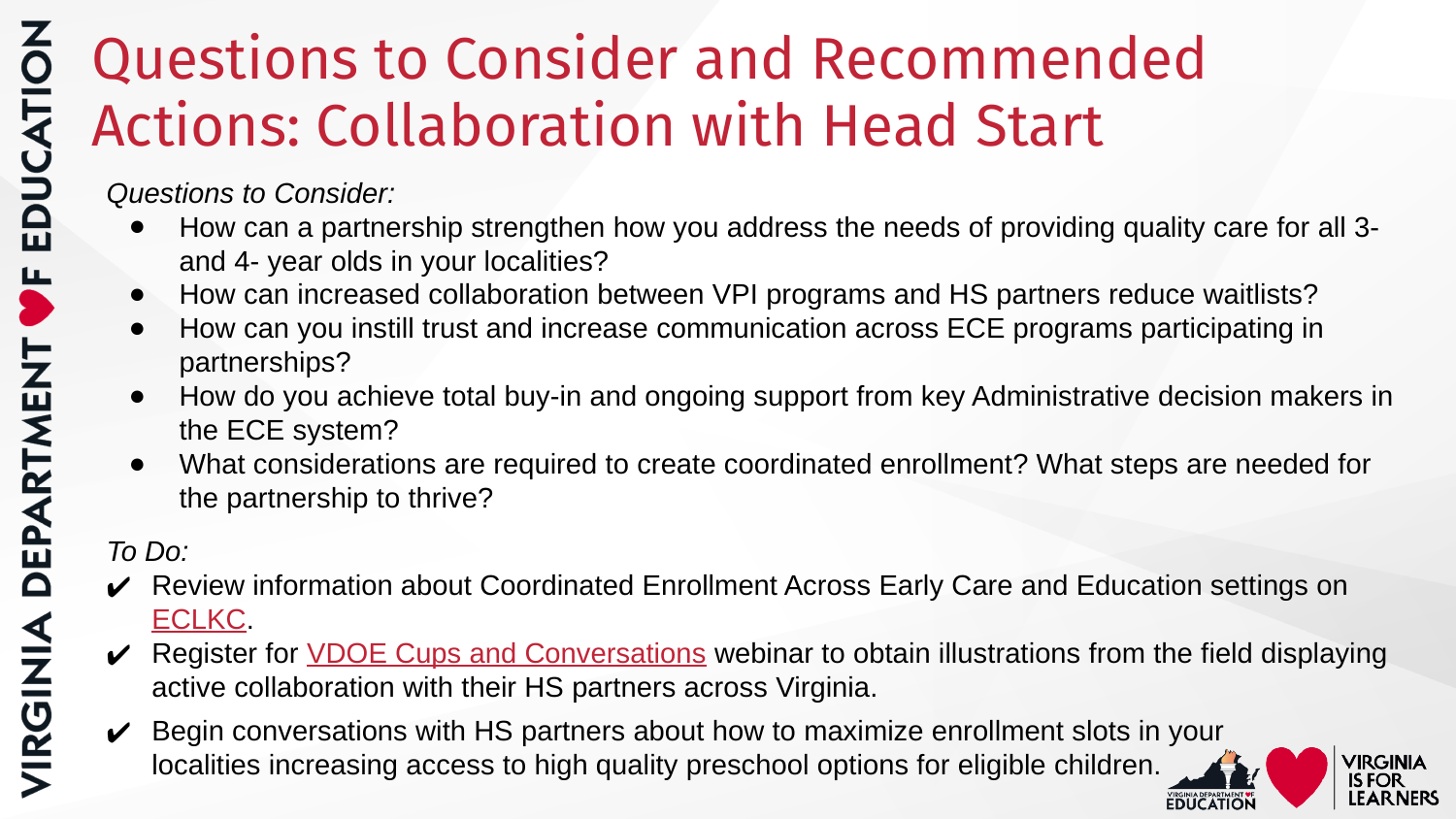

Questions to Consider and Recommended Actions: Collaboration with Head Start
Questions to Consider:
How can a partnership strengthen how you address the needs of providing quality care for all 3- and 4- year olds in your localities?
How can increased collaboration between VPI programs and HS partners reduce waitlists?
How can you instill trust and increase communication across ECE programs participating in partnerships?
How do you achieve total buy-in and ongoing support from key Administrative decision makers in the ECE system?
What considerations are required to create coordinated enrollment? What steps are needed for the partnership to thrive?

To Do:
Review information about Coordinated Enrollment Across Early Care and Education settings on ECLKC.
Register for VDOE Cups and Conversations webinar to obtain illustrations from the field displaying active collaboration with their HS partners across Virginia.
Begin conversations with HS partners about how to maximize enrollment slots in your            localities increasing access to high quality preschool options for eligible children.